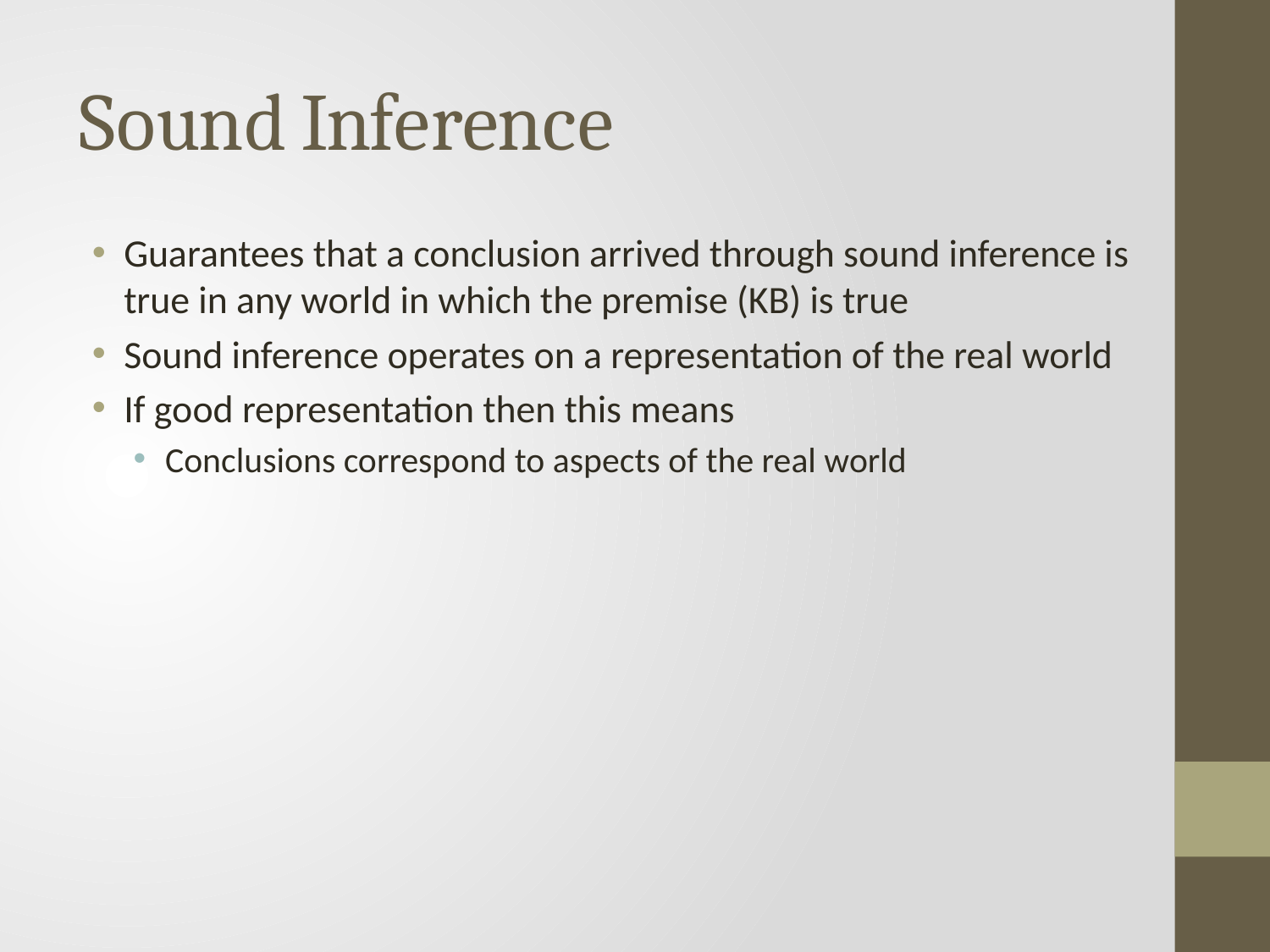

# Sound Inference
Guarantees that a conclusion arrived through sound inference is true in any world in which the premise (KB) is true
Sound inference operates on a representation of the real world
If good representation then this means
Conclusions correspond to aspects of the real world